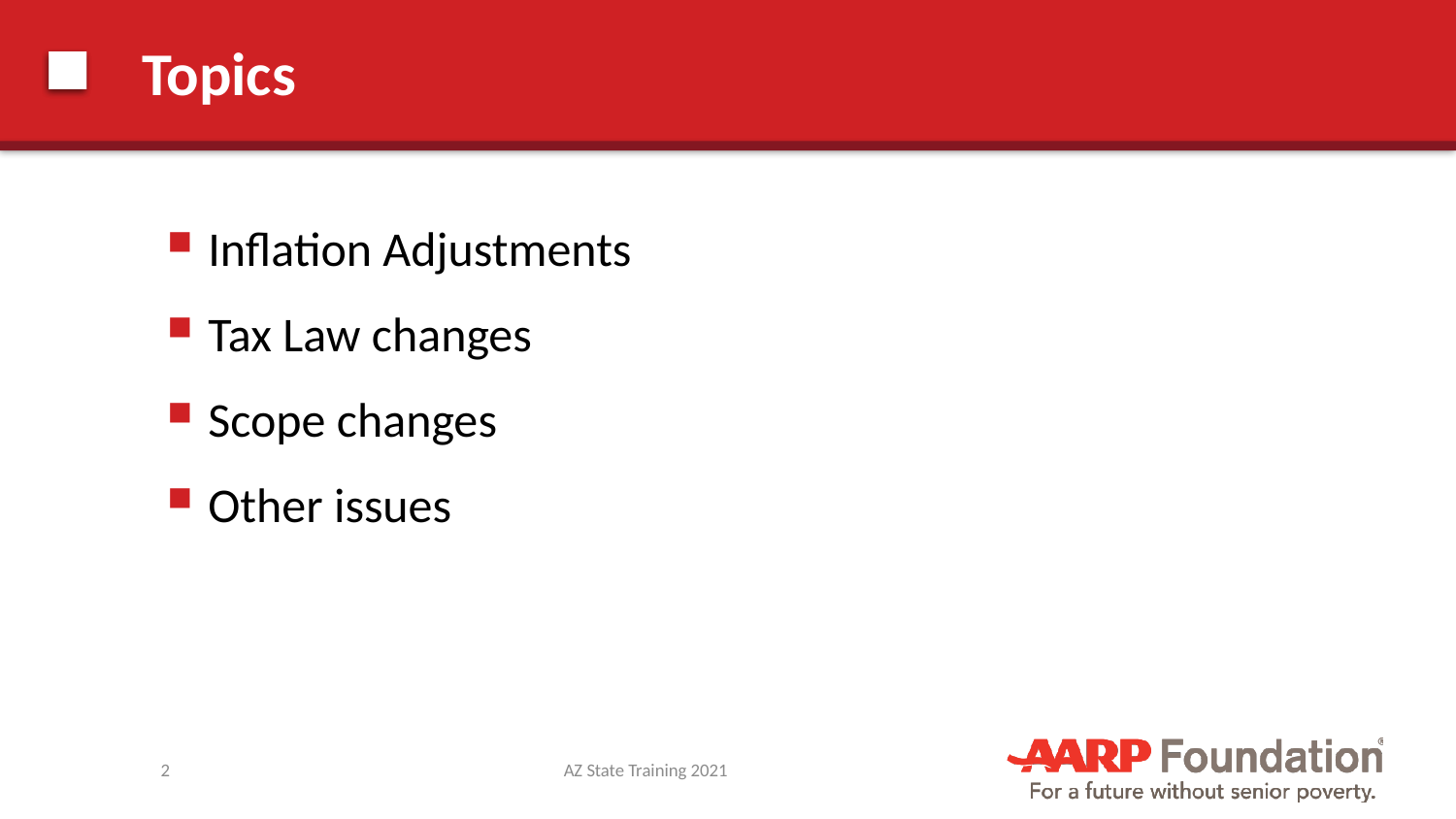

# Topics
Inflation Adjustments
Tax Law changes
Scope changes
Other issues

2
AZ State Training 2021